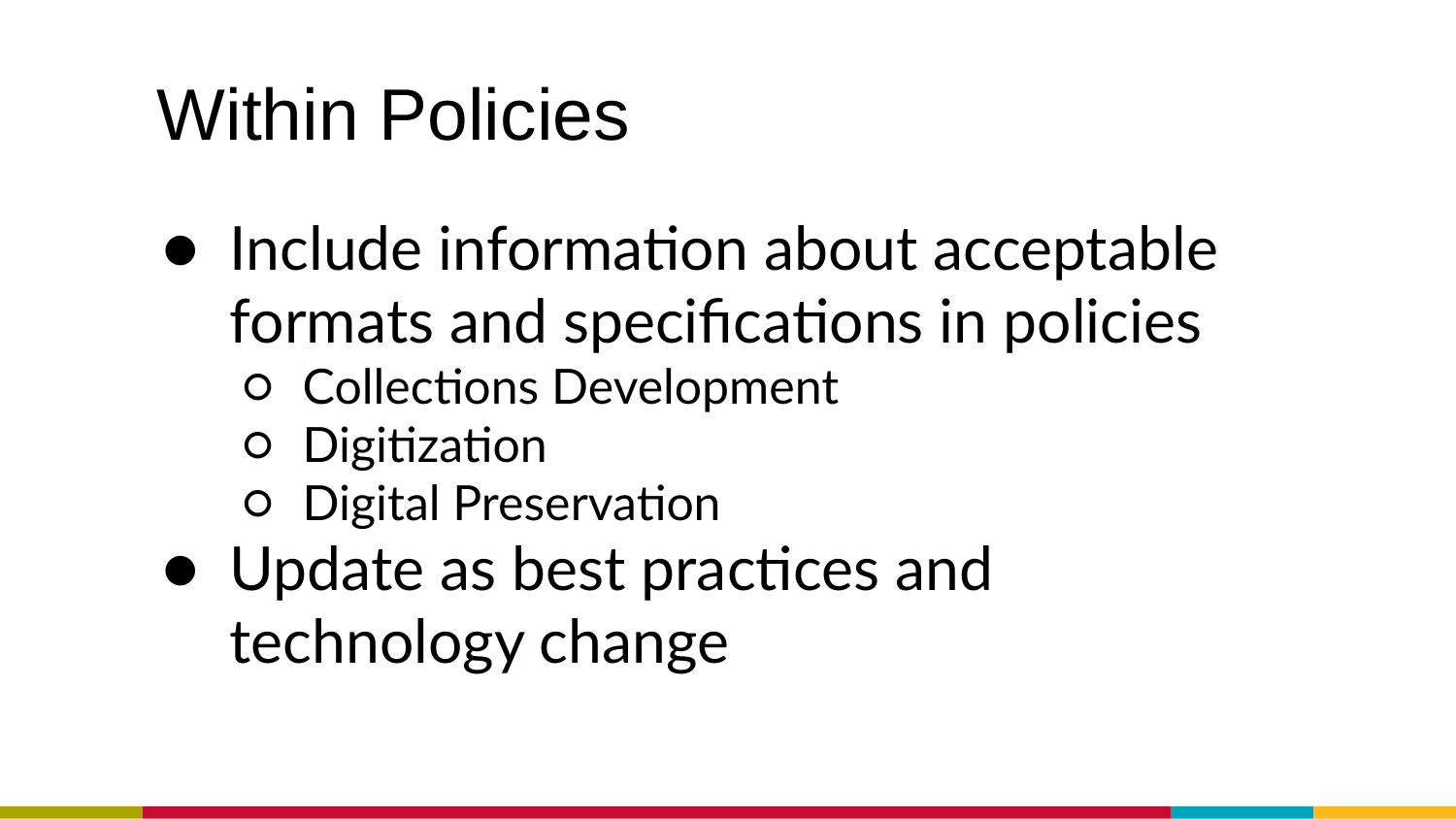

# Within Policies
Include information about acceptable formats and specifications in policies
Collections Development
Digitization
Digital Preservation
Update as best practices and technology change